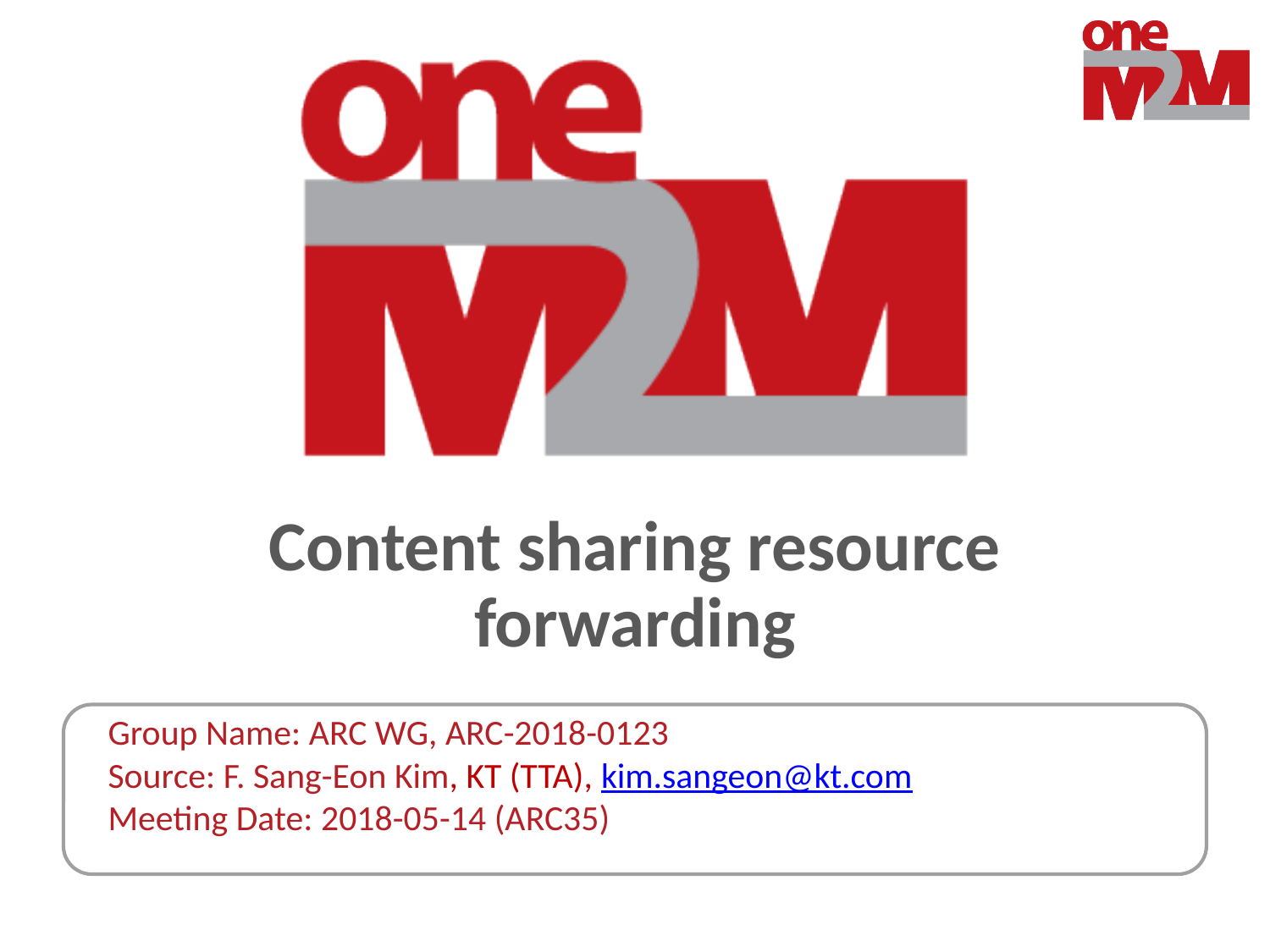

# Content sharing resource forwarding
Group Name: ARC WG, ARC-2018-0123
Source: F. Sang-Eon Kim, KT (TTA), kim.sangeon@kt.com
Meeting Date: 2018-05-14 (ARC35)